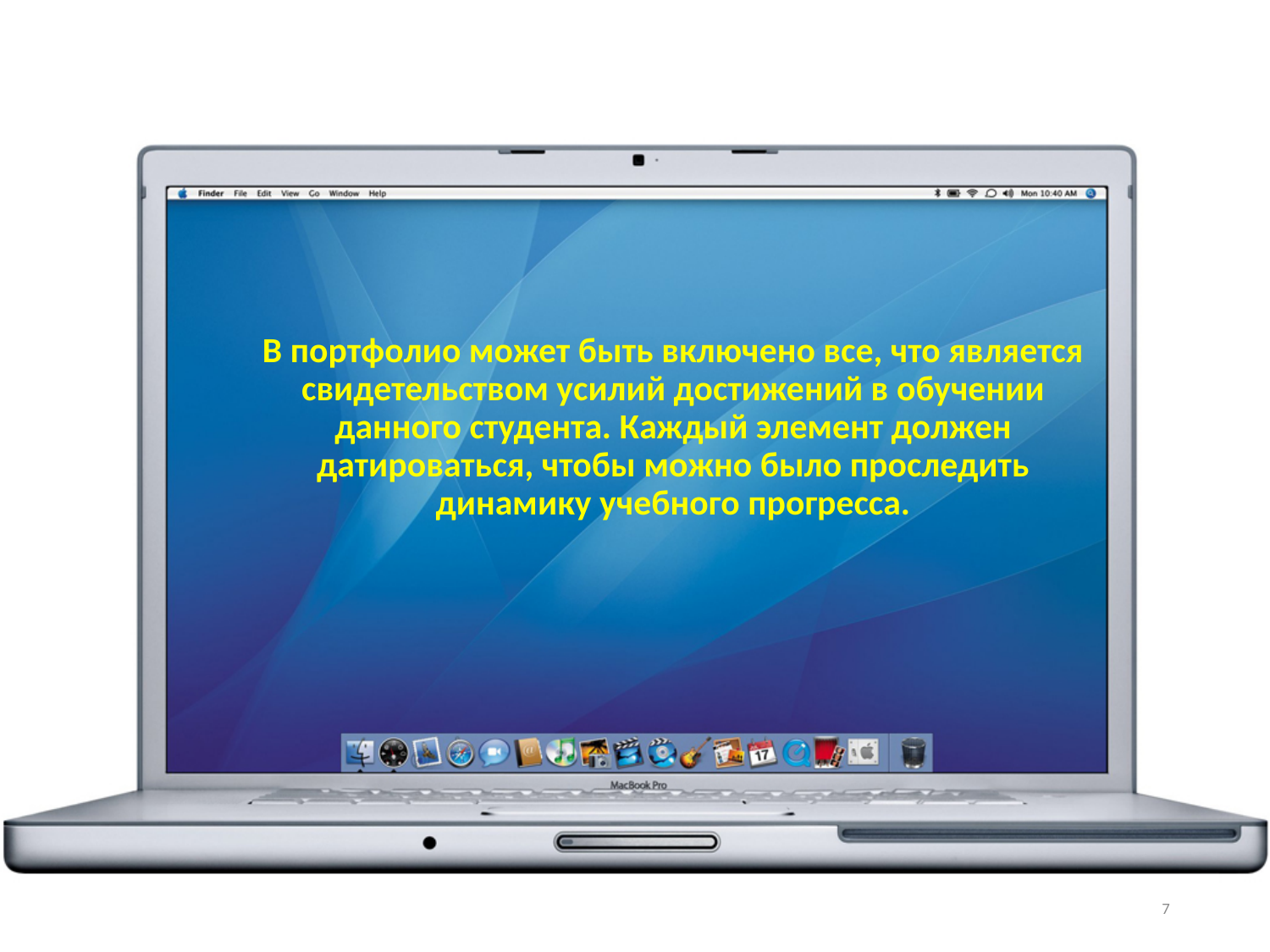

В портфолио может быть включено все, что является свидетельством усилий достижений в обучении данного студента. Каждый элемент должен датироваться, чтобы можно было проследить динамику учебного прогресса.

7